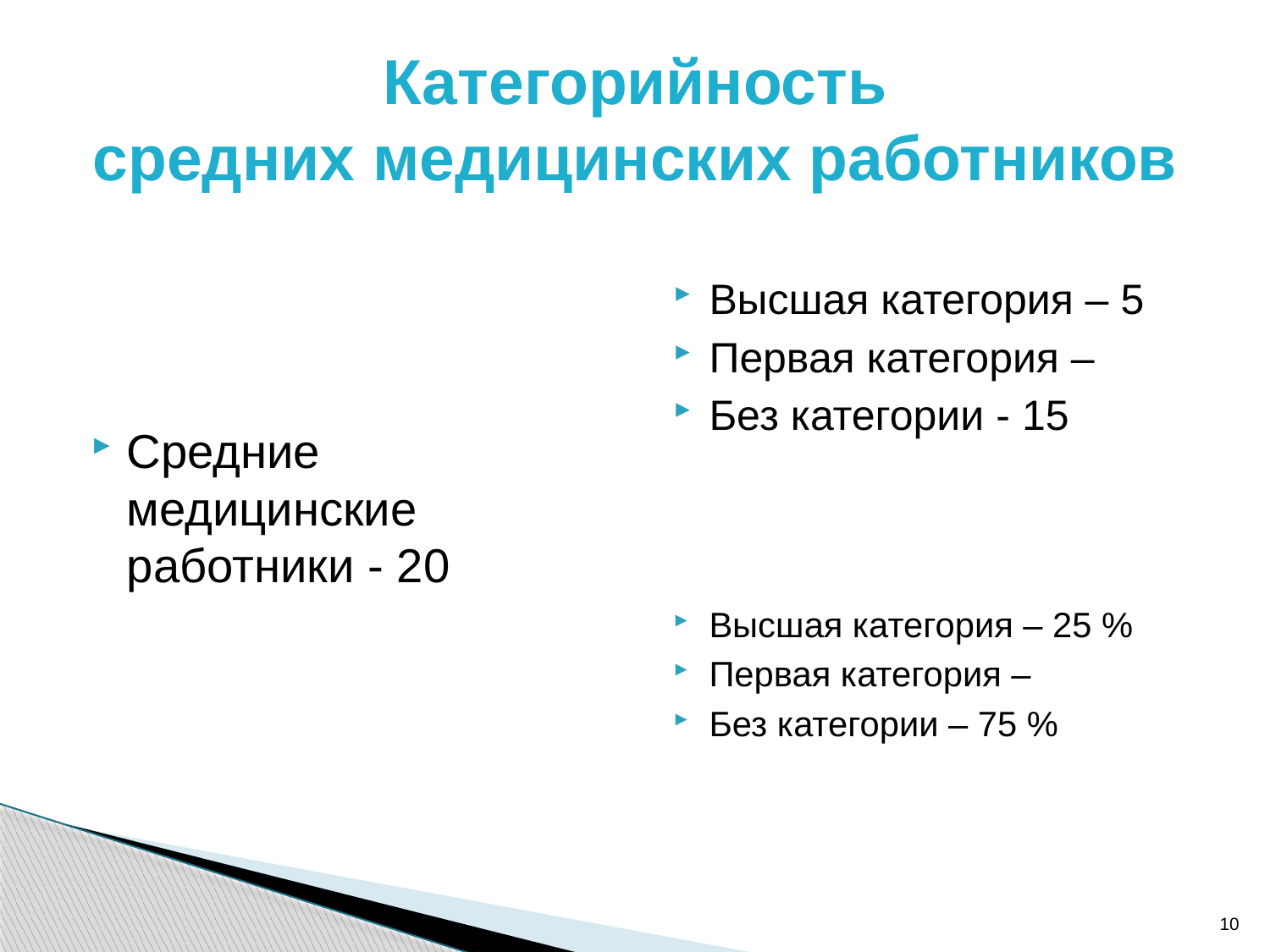

# Категорийность средних медицинских работников

Средние медицинские работники - 20
Высшая категория – 5
Первая категория –
Без категории - 15
Высшая категория – 25 %
Первая категория –
Без категории – 75 %
10